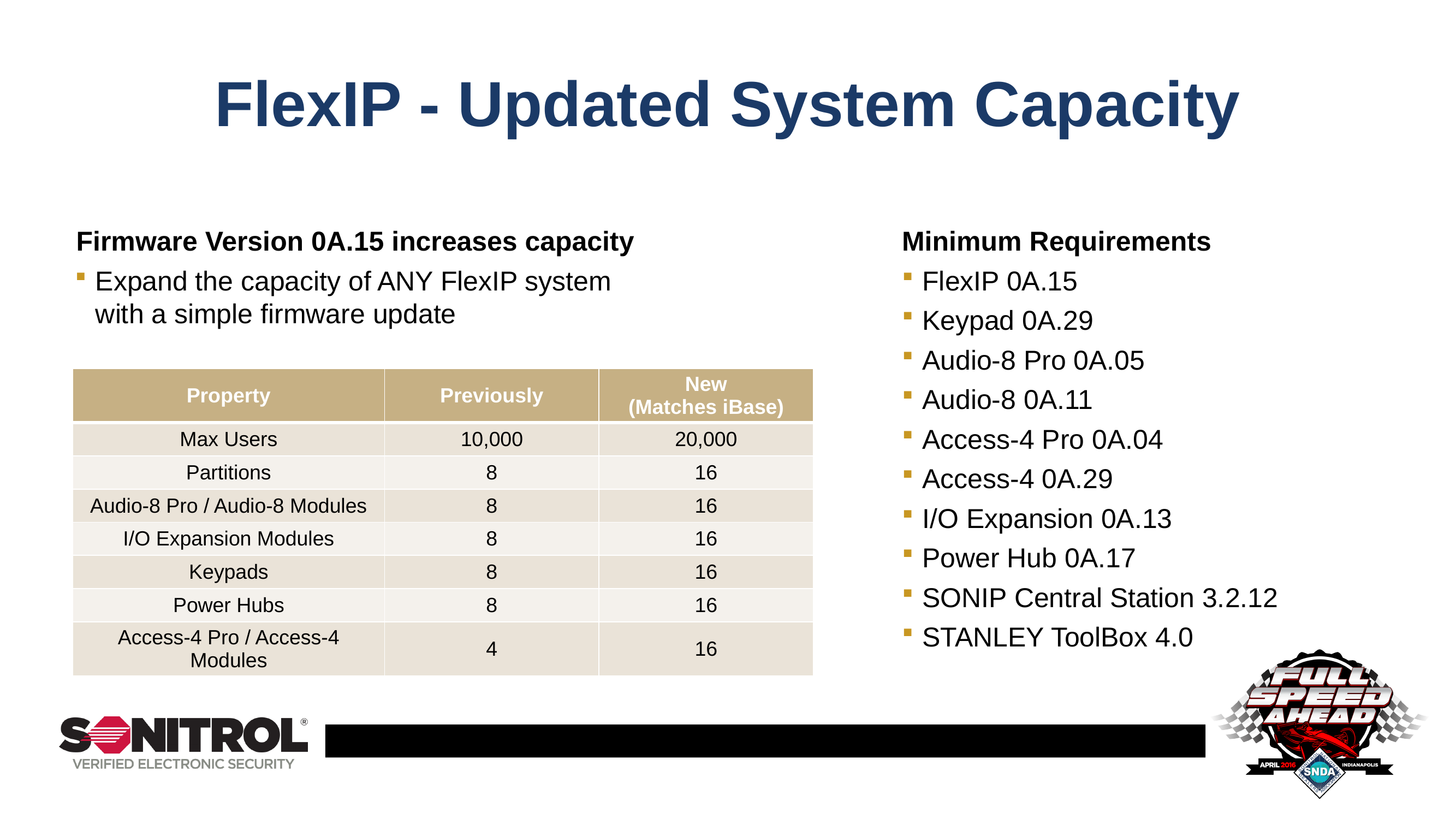

# FlexIP - Updated System Capacity
Firmware Version 0A.15 increases capacity
Minimum Requirements
Expand the capacity of ANY FlexIP system with a simple firmware update
FlexIP 0A.15
Keypad 0A.29
Audio-8 Pro 0A.05
Audio-8 0A.11
Access-4 Pro 0A.04
Access-4 0A.29
I/O Expansion 0A.13
Power Hub 0A.17
SONIP Central Station 3.2.12
STANLEY ToolBox 4.0

| Property | Previously | New (Matches iBase) |
| --- | --- | --- |
| Max Users | 10,000 | 20,000 |
| Partitions | 8 | 16 |
| Audio-8 Pro / Audio-8 Modules | 8 | 16 |
| I/O Expansion Modules | 8 | 16 |
| Keypads | 8 | 16 |
| Power Hubs | 8 | 16 |
| Access-4 Pro / Access-4 Modules | 4 | 16 |